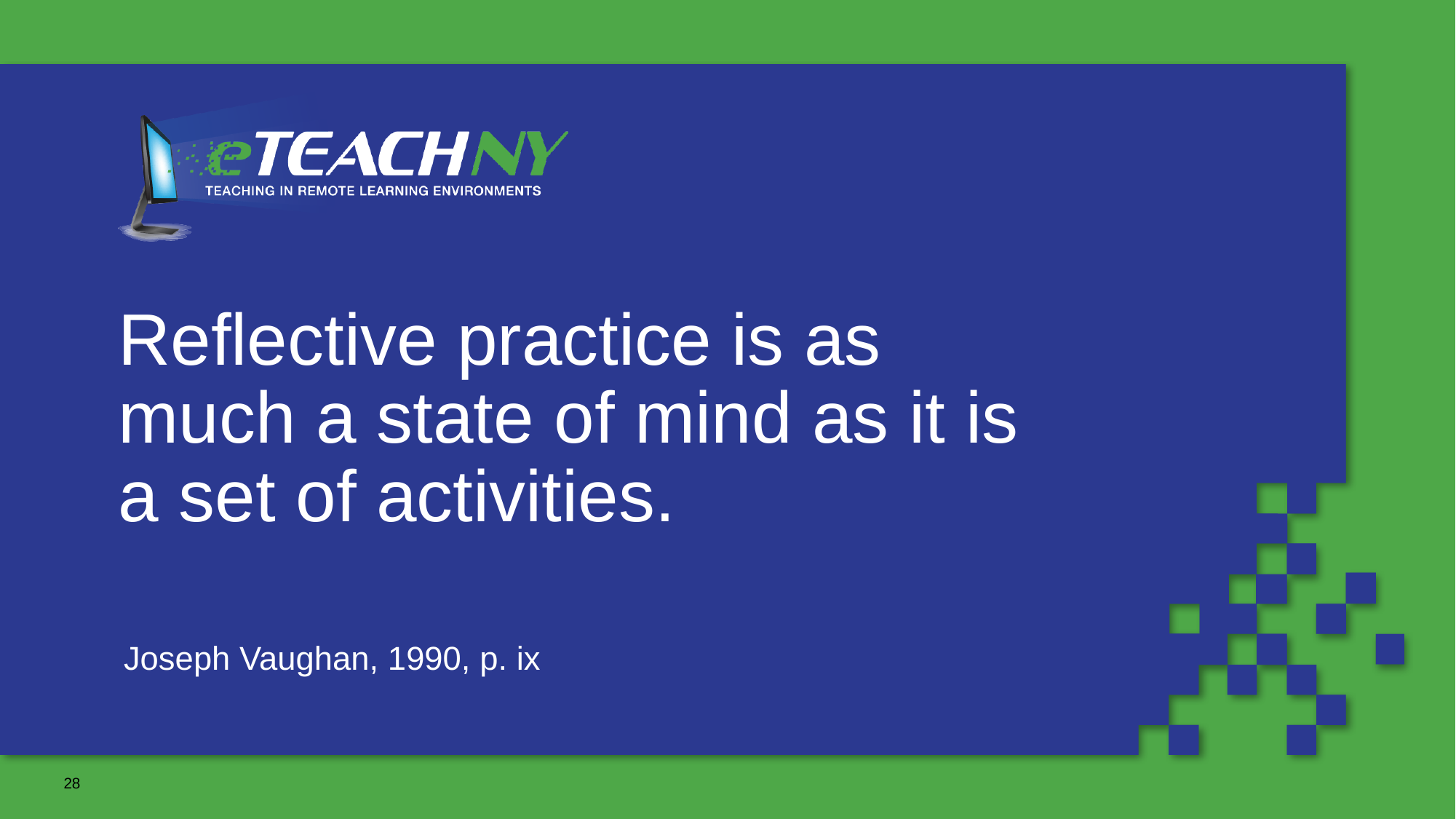

# Reflective practice is as much a state of mind as it is a set of activities.
Joseph Vaughan, 1990, p. ix
28